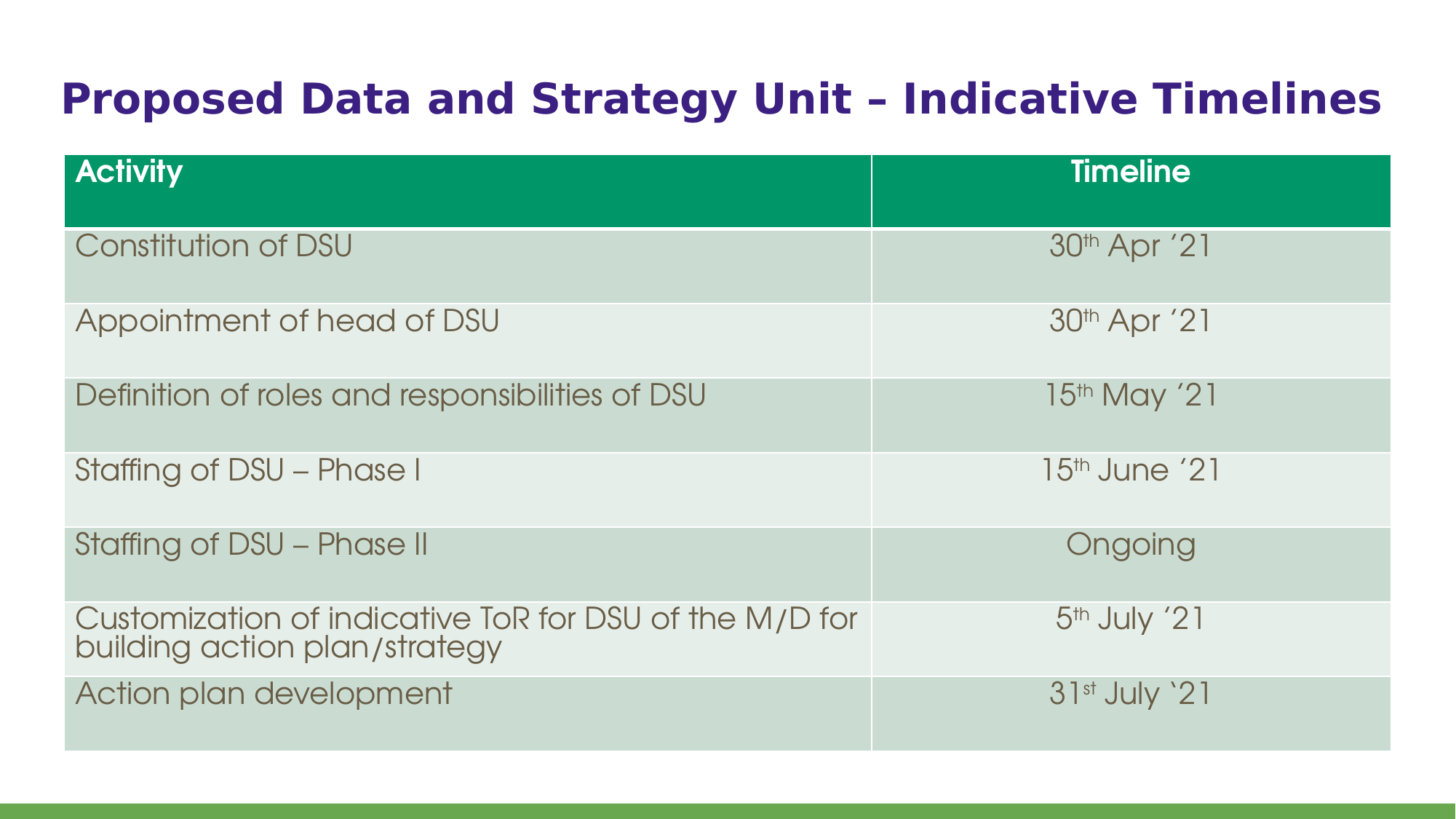

# Proposed Data and Strategy Unit – Indicative Timelines
| Activity | Timeline |
| --- | --- |
| Constitution of DSU | 30th Apr ’21 |
| Appointment of head of DSU | 30th Apr ’21 |
| Definition of roles and responsibilities of DSU | 15th May ’21 |
| Staffing of DSU – Phase I | 15th June ’21 |
| Staffing of DSU – Phase II | Ongoing |
| Customization of indicative ToR for DSU of the M/D for building action plan/strategy | 5th July ’21 |
| Action plan development | 31st July ‘21 |